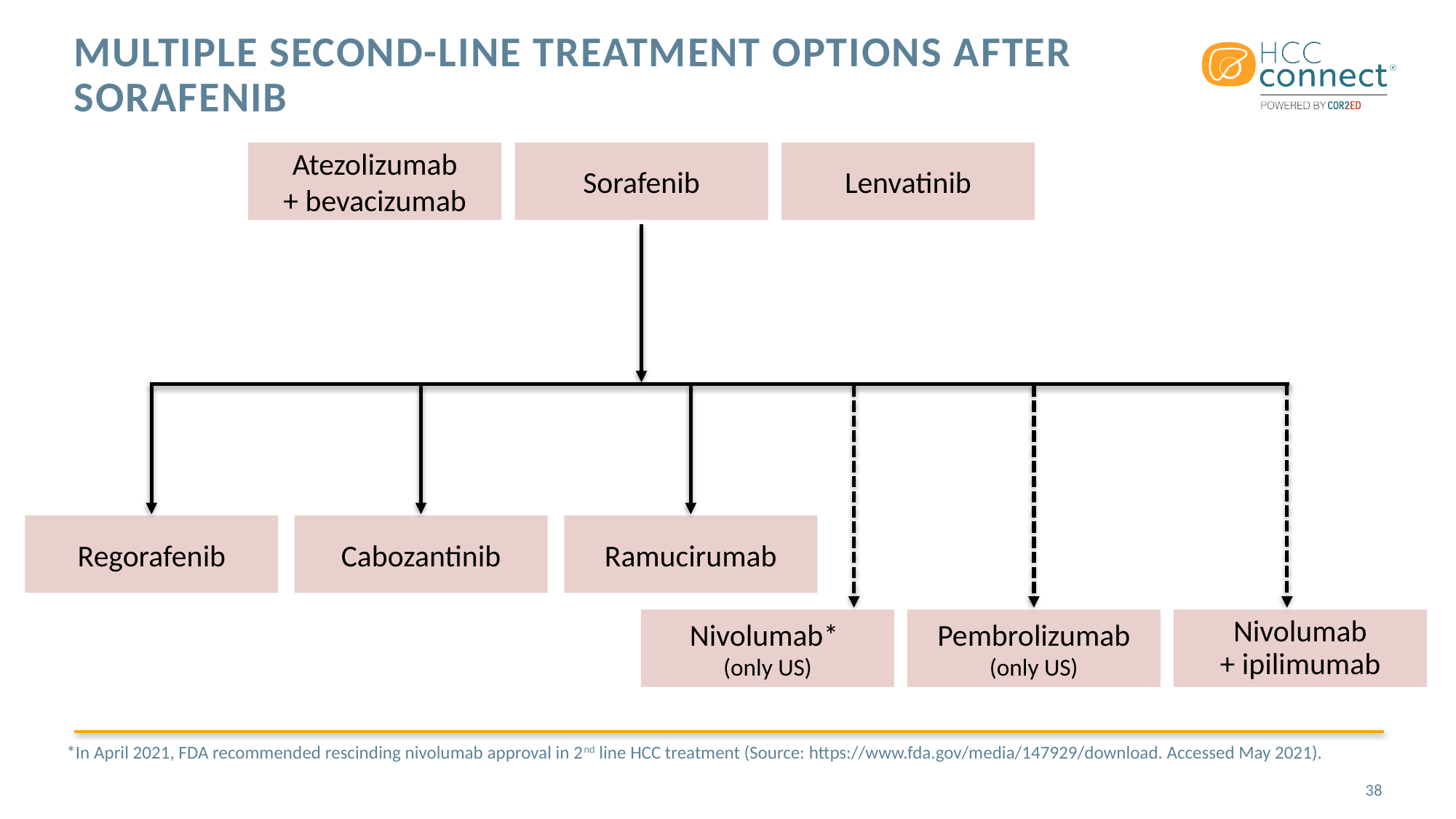

# Multiple second-line treatment options after sorafenib
Atezolizumab
+ bevacizumab
Sorafenib
Lenvatinib
Regorafenib
Cabozantinib
Ramucirumab
Nivolumab*
(only US)
Pembrolizumab
(only US)
Nivolumab
+ ipilimumab
*In April 2021, FDA recommended rescinding nivolumab approval in 2nd line HCC treatment (Source: https://www.fda.gov/media/147929/download. Accessed May 2021).

38